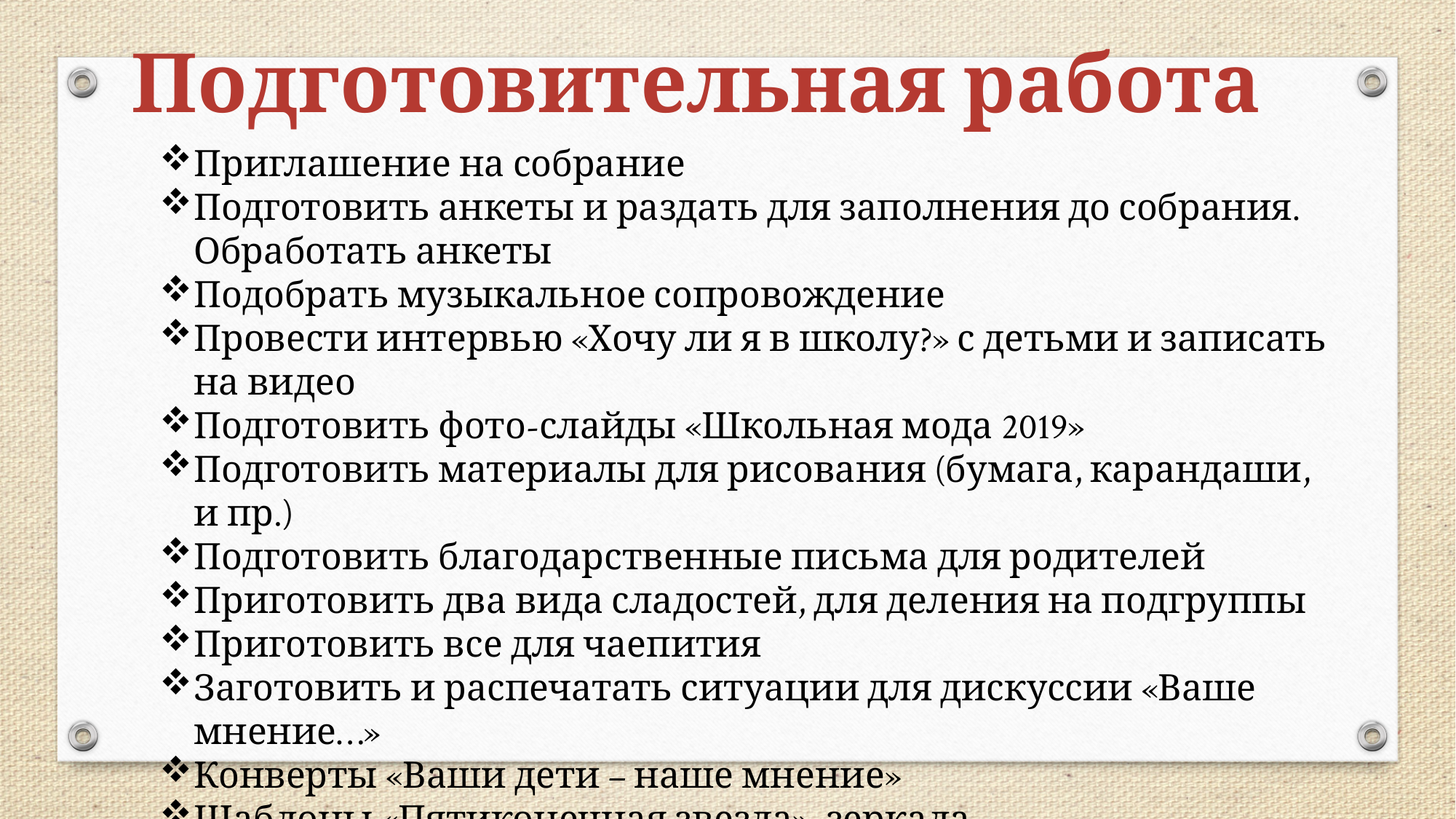

Подготовительная работа
Приглашение на собрание
Подготовить анкеты и раздать для заполнения до собрания. Обработать анкеты
Подобрать музыкальное сопровождение
Провести интервью «Хочу ли я в школу?» с детьми и записать на видео
Подготовить фото-слайды «Школьная мода 2019»
Подготовить материалы для рисования (бумага, карандаши, и пр.)
Подготовить благодарственные письма для родителей
Приготовить два вида сладостей, для деления на подгруппы
Приготовить все для чаепития
Заготовить и распечатать ситуации для дискуссии «Ваше мнение…»
Конверты «Ваши дети – наше мнение»
Шаблоны «Пятиконечная звезда», зеркала
Памятки для родителей (буклеты)